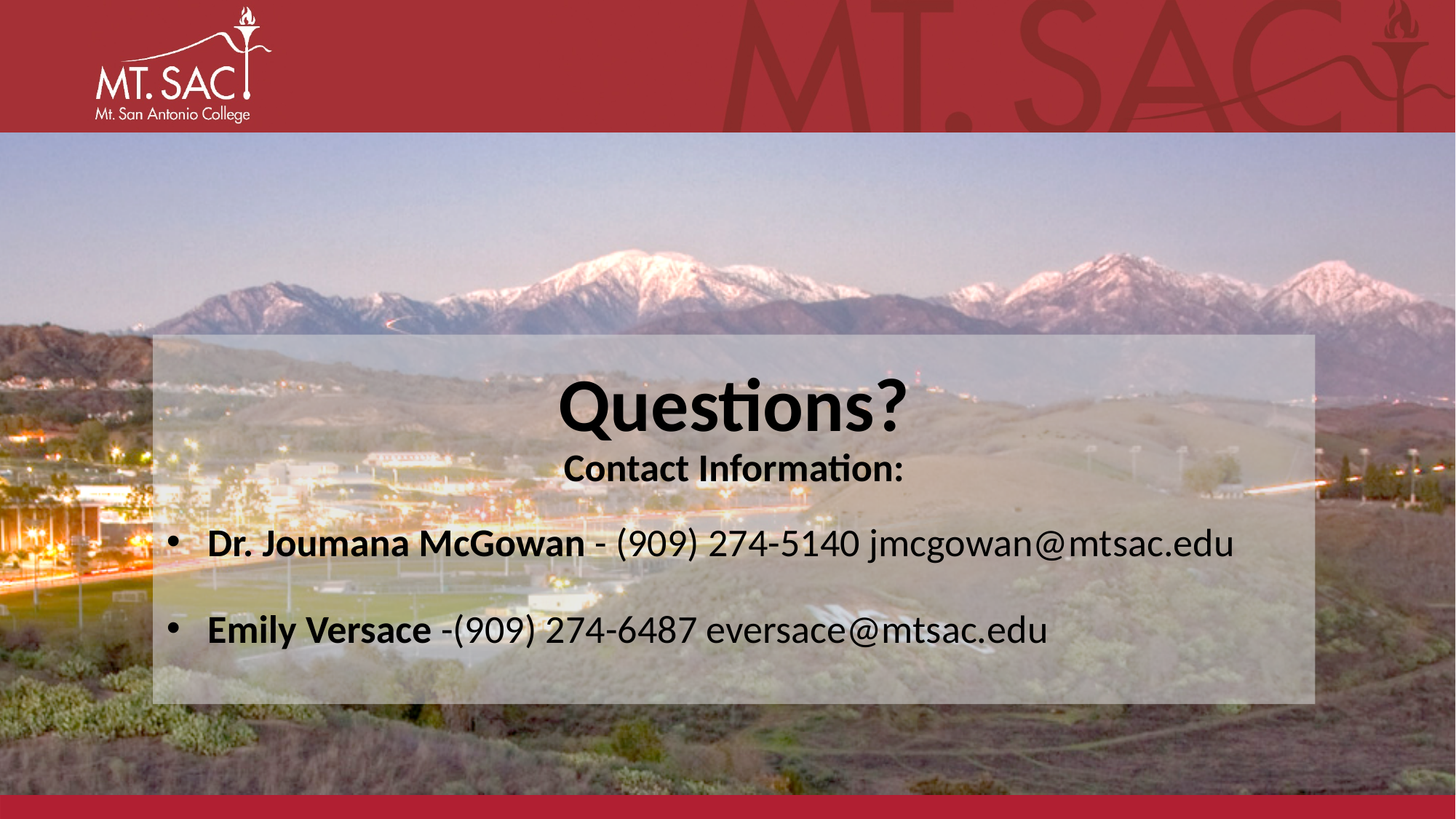

# Questions? Contact Information:
Dr. Joumana McGowan - (909) 274-5140 jmcgowan@mtsac.edu
Emily Versace -(909) 274-6487 eversace@mtsac.edu